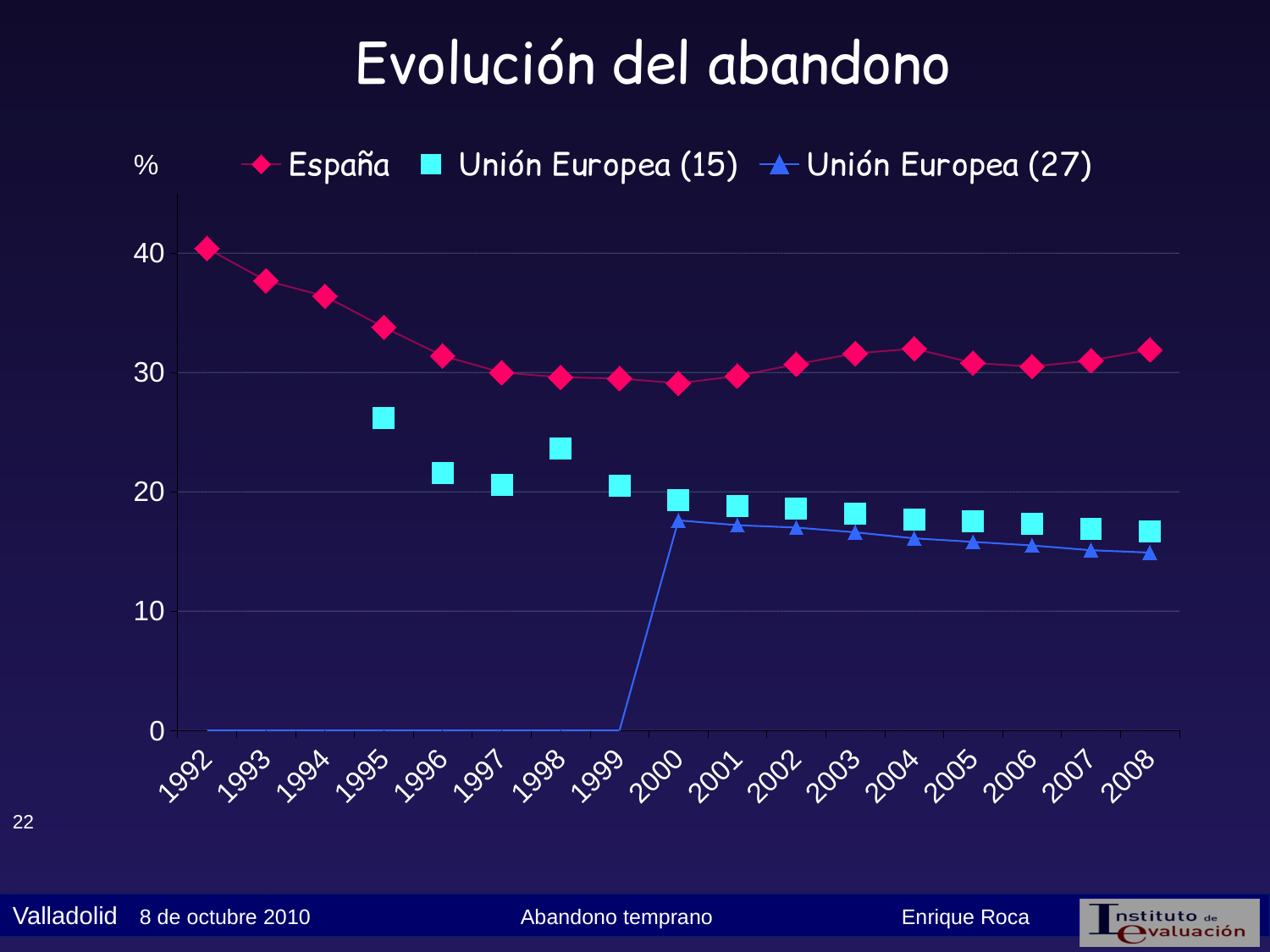

Evolución del abandono

### Chart

| Category | España | Unión Europea (15) | Unión Europea (27) |
|---|---|---|---|
| 1992 | 40.4 | 0.0 | 0.0 |
| 1993 | 37.7 | 0.0 | 0.0 |
| 1994 | 36.4 | 0.0 | 0.0 |
| 1995 | 33.800000000000004 | 26.2 | 0.0 |
| 1996 | 31.4 | 21.6 | 0.0 |
| 1997 | 30.0 | 20.6 | 0.0 |
| 1998 | 29.6 | 23.6 | 0.0 |
| 1999 | 29.5 | 20.5 | 0.0 |
| 2000 | 29.1 | 19.3 | 17.6 |
| 2001 | 29.7 | 18.8 | 17.2 |
| 2002 | 30.7 | 18.6 | 17.0 |
| 2003 | 31.6 | 18.2 | 16.6 |
| 2004 | 32.0 | 17.7 | 16.1 |
| 2005 | 30.8 | 17.5 | 15.8 |
| 2006 | 30.5 | 17.3 | 15.5 |
| 2007 | 31.0 | 16.9 | 15.1 |
| 2008 | 31.9 | 16.7 | 14.9 |